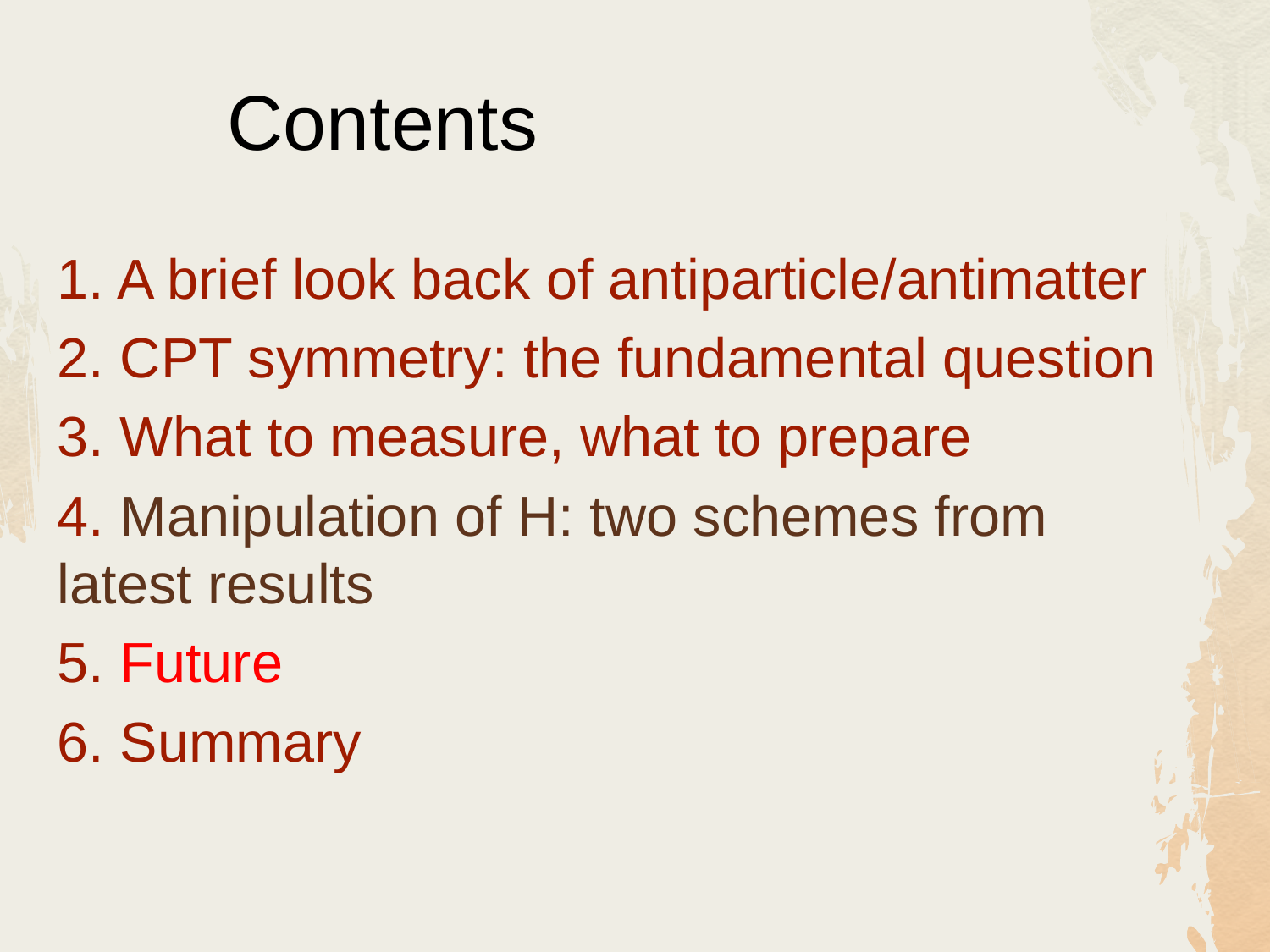

Contents
1. A brief look back of antiparticle/antimatter
2. CPT symmetry: the fundamental question
3. What to measure, what to prepare
4. Manipulation of H: two schemes from latest results
5. Future
6. Summary